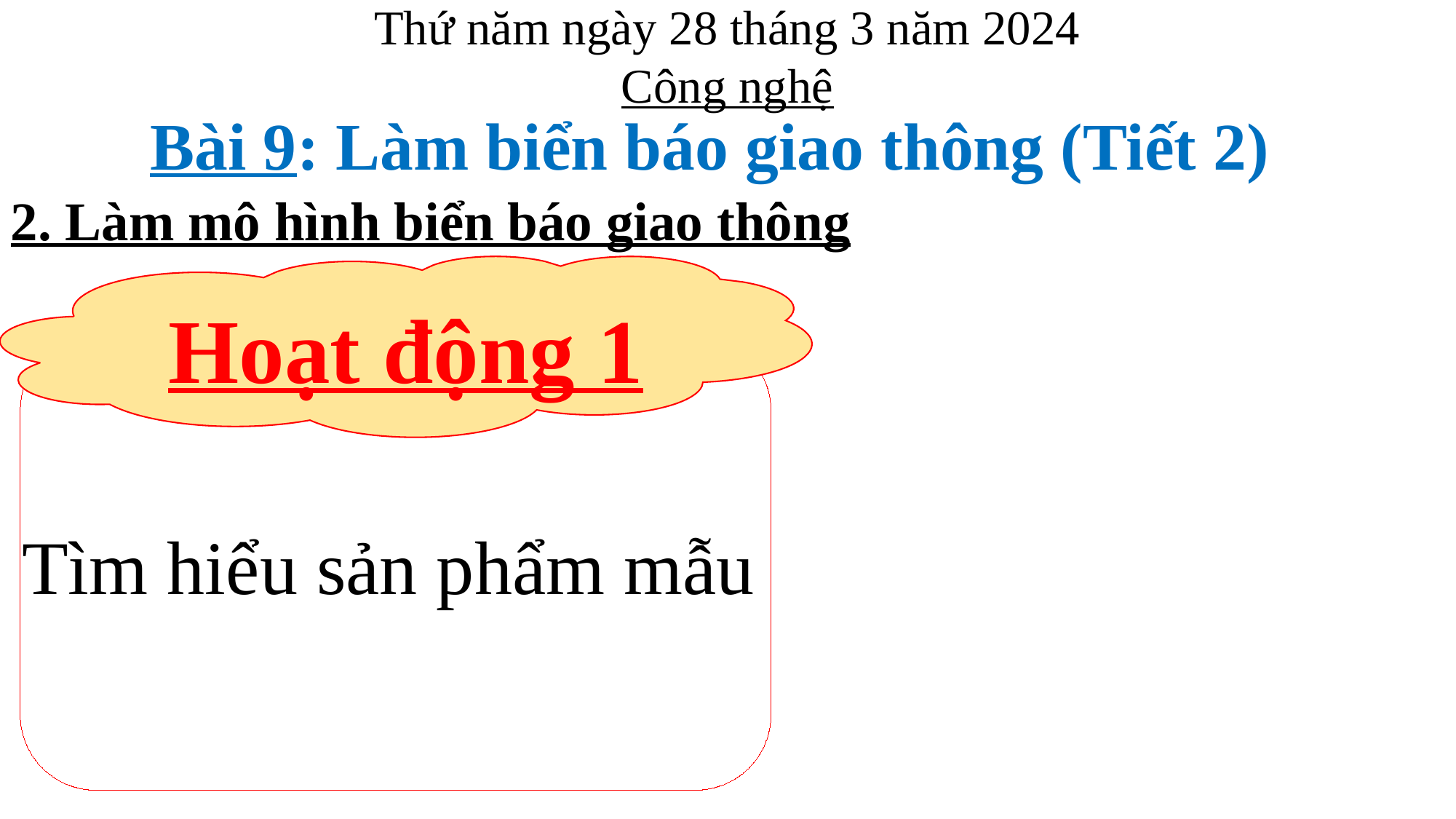

Thứ năm ngày 28 tháng 3 năm 2024
Công nghệ
Bài 9: Làm biển báo giao thông (Tiết 2)
2. Làm mô hình biển báo giao thông
Hoạt động 1

Tìm hiểu sản phẩm mẫu